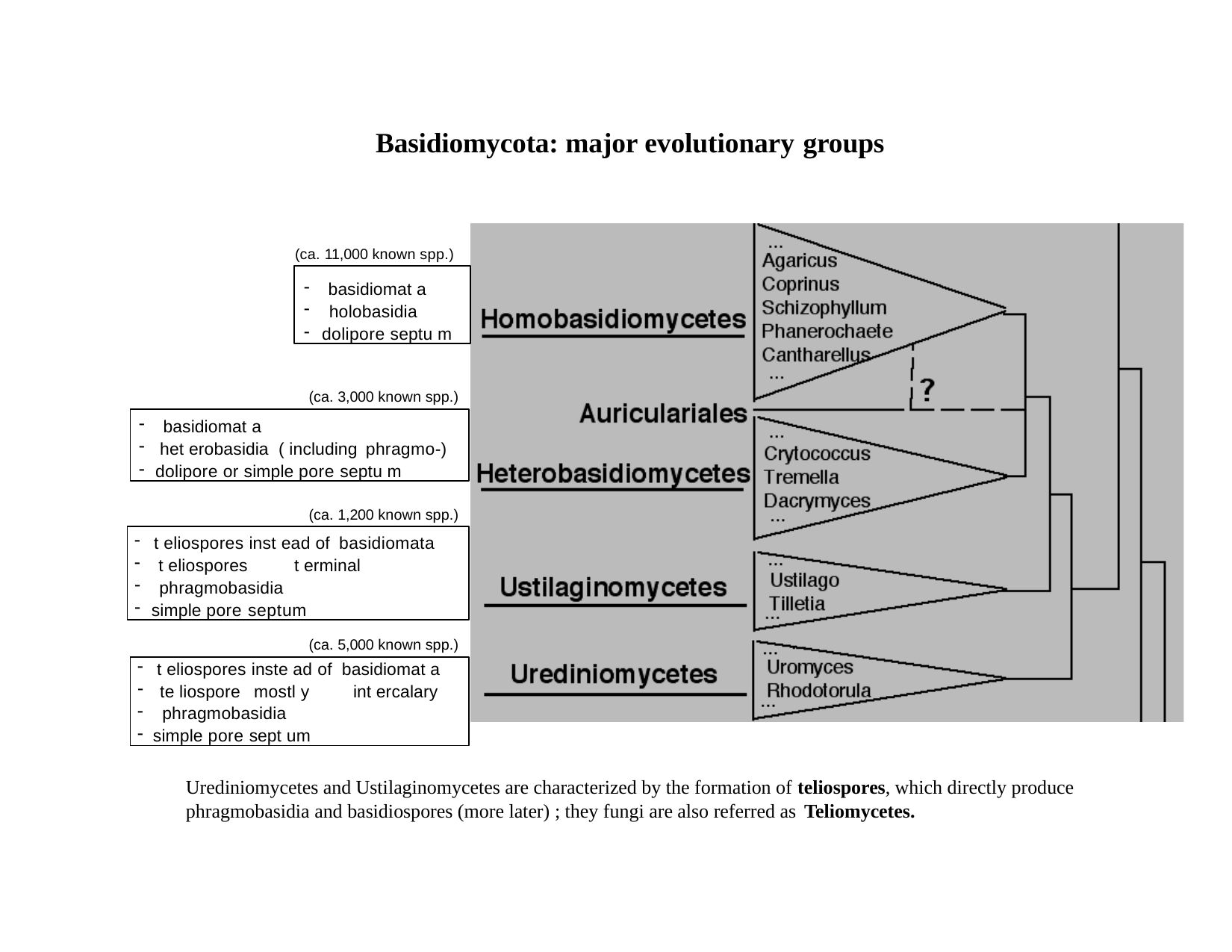

# Basidiomycota: major evolutionary groups

(ca. 11,000 known spp.)
basidiomat a
holobasidia
dolipore septu m
(ca. 3,000 known spp.)
basidiomat a
het erobasidia ( including phragmo-)
dolipore or simple pore septu m
(ca. 1,200 known spp.)
t eliospores inst ead of basidiomata
t eliospores	t erminal
phragmobasidia
simple pore septum
(ca. 5,000 known spp.)
t eliospores inste ad of basidiomat a
te liospore  mostl y	int ercalary
phragmobasidia
simple pore sept um
Urediniomycetes and Ustilaginomycetes are characterized by the formation of teliospores, which directly produce  phragmobasidia and basidiospores (more later) ; they fungi are also referred as Teliomycetes.